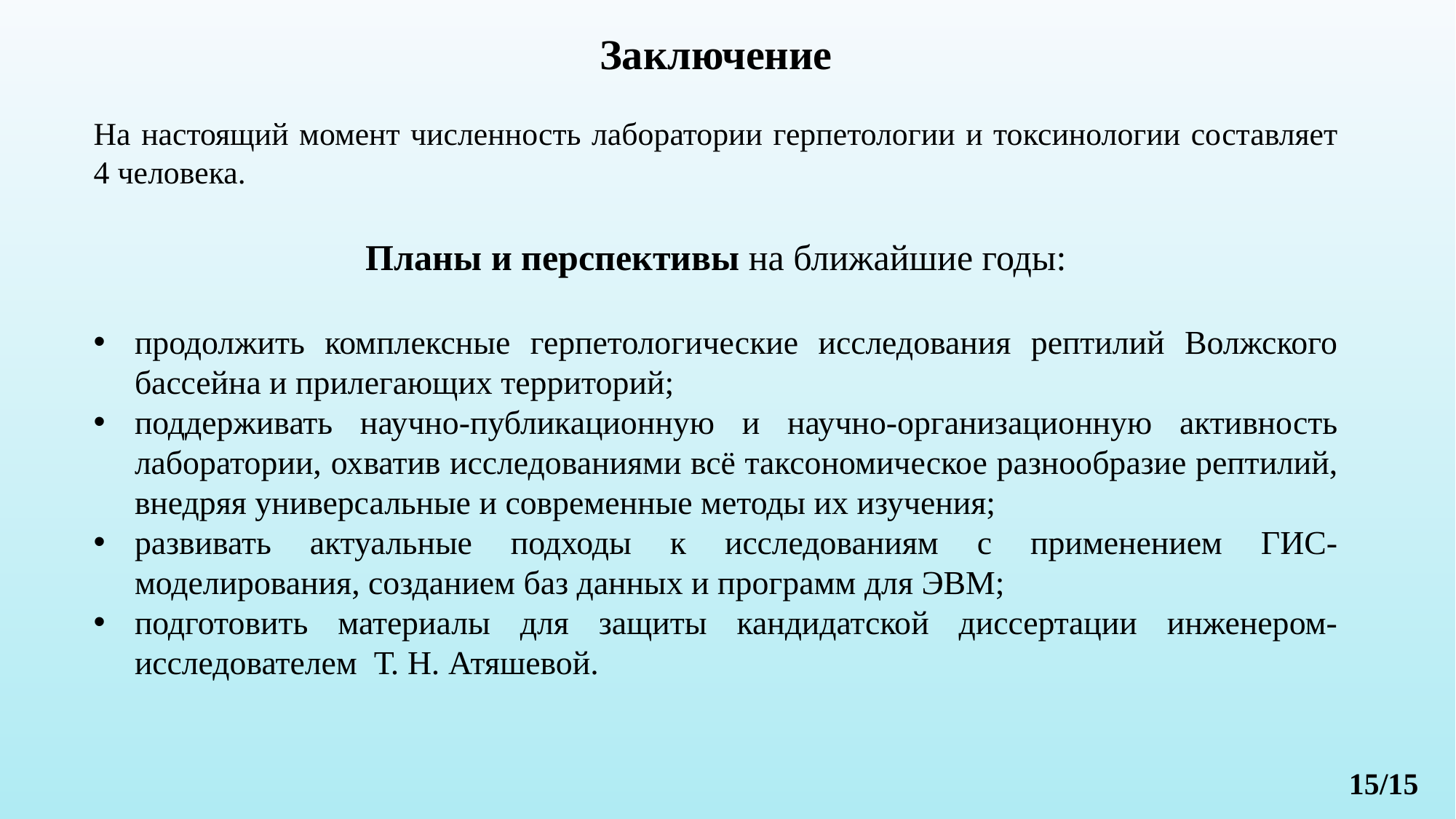

Заключение
На настоящий момент численность лаборатории герпетологии и токсинологии составляет 4 человека.

Планы и перспективы на ближайшие годы:

продолжить комплексные герпетологические исследования рептилий Волжского бассейна и прилегающих территорий;
поддерживать научно-публикационную и научно-организационную активность лаборатории, охватив исследованиями всё таксономическое разнообразие рептилий, внедряя универсальные и современные методы их изучения;
развивать актуальные подходы к исследованиям с применением ГИС-моделирования, созданием баз данных и программ для ЭВМ;
подготовить материалы для защиты кандидатской диссертации инженером-исследователем  Т. Н. Атяшевой.
15/15